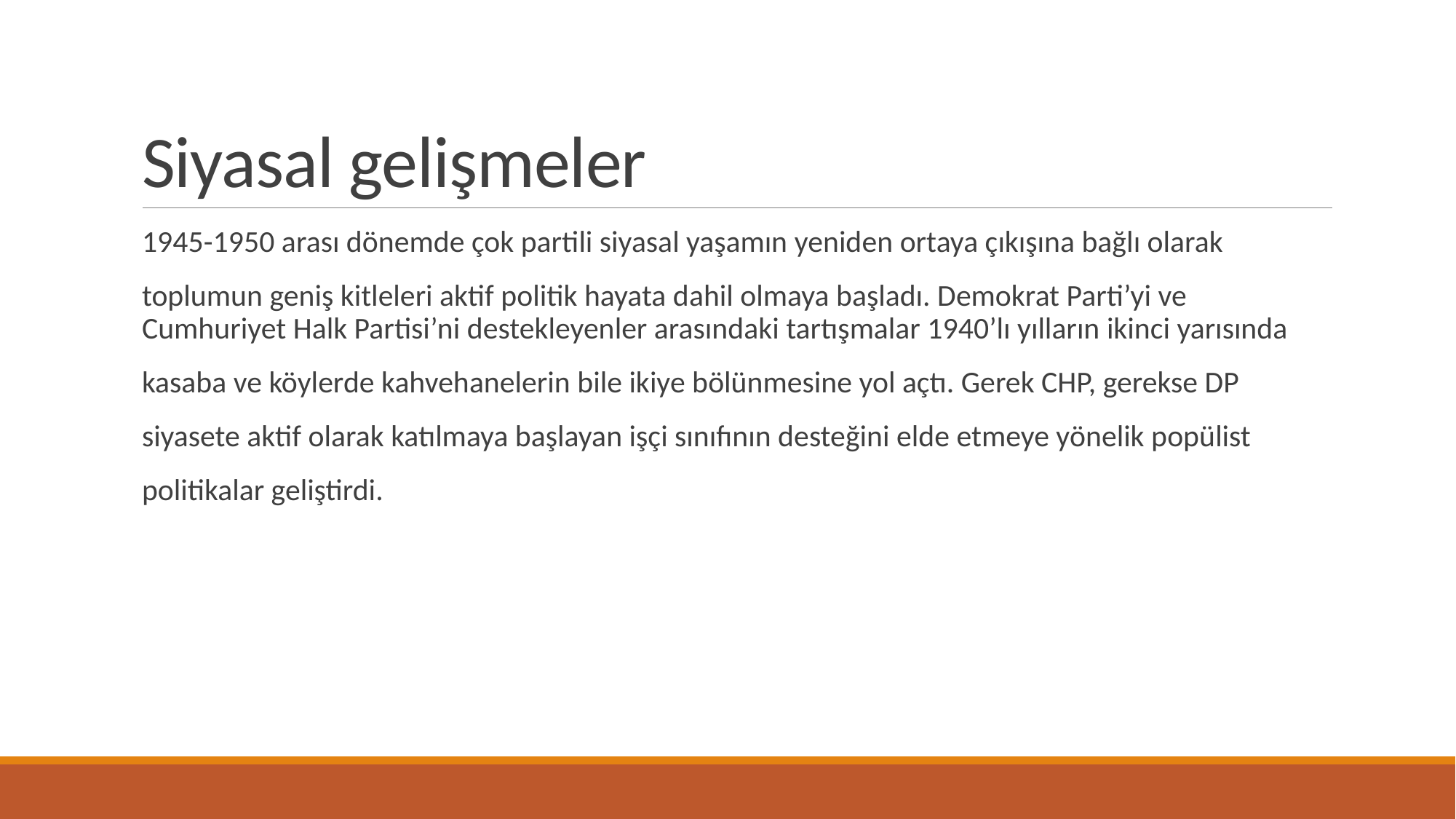

# Siyasal gelişmeler
1945-1950 arası dönemde çok partili siyasal yaşamın yeniden ortaya çıkışına bağlı olarak
toplumun geniş kitleleri aktif politik hayata dahil olmaya başladı. Demokrat Parti’yi ve Cumhuriyet Halk Partisi’ni destekleyenler arasındaki tartışmalar 1940’lı yılların ikinci yarısında
kasaba ve köylerde kahvehanelerin bile ikiye bölünmesine yol açtı. Gerek CHP, gerekse DP
siyasete aktif olarak katılmaya başlayan işçi sınıfının desteğini elde etmeye yönelik popülist
politikalar geliştirdi.